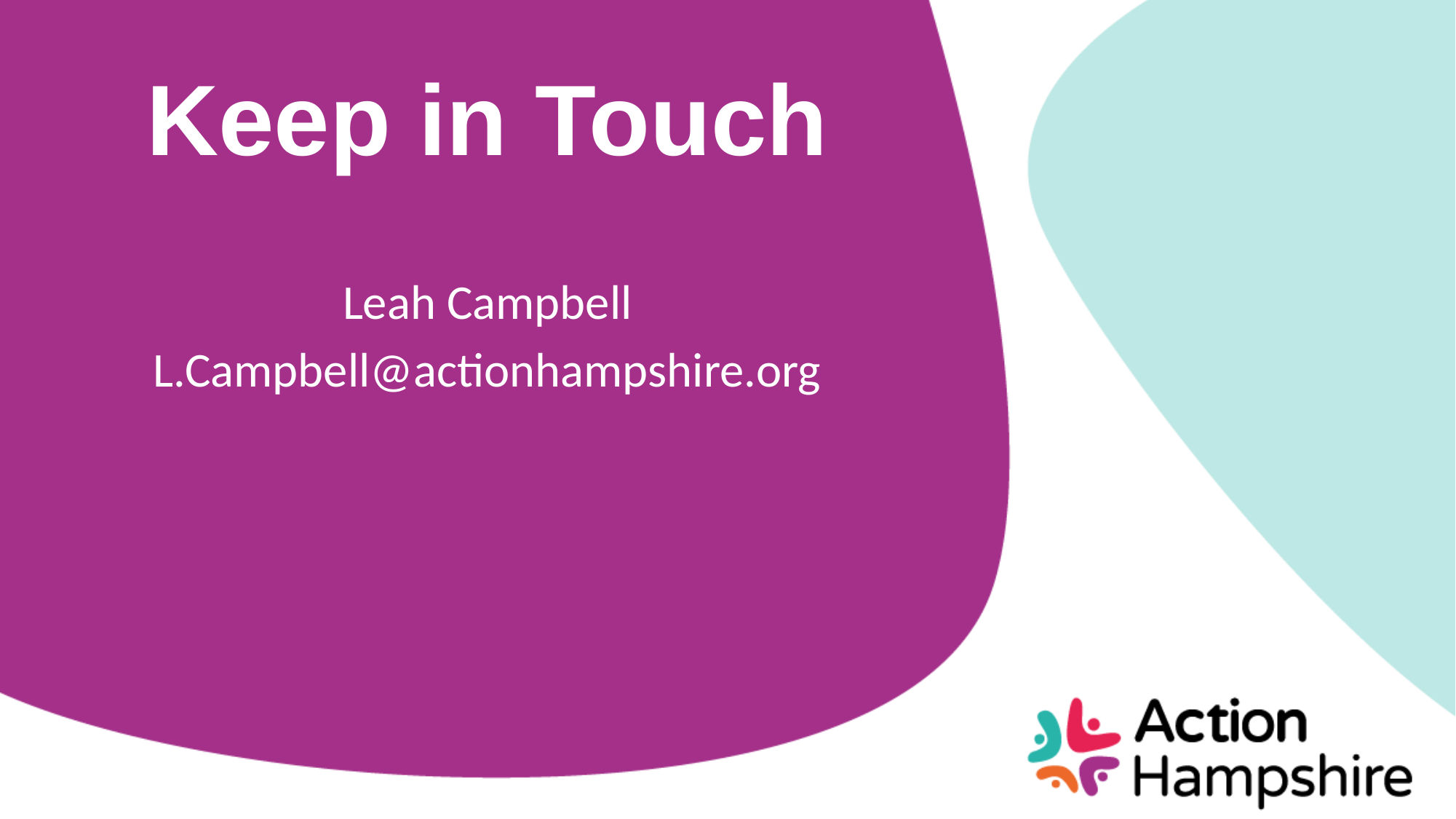

# Keep in Touch
Leah Campbell
L.Campbell@actionhampshire.org